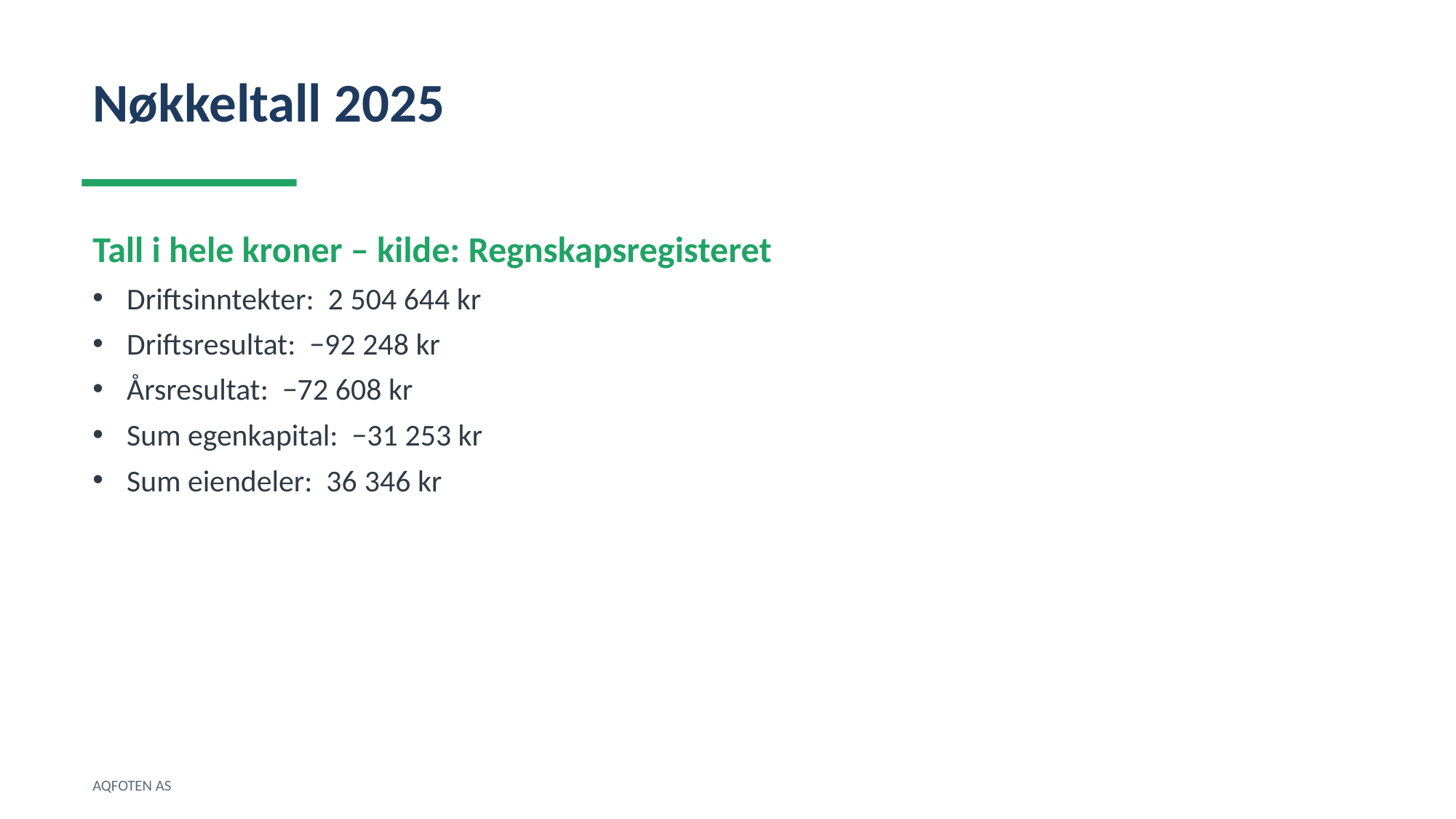

Nøkkeltall 2025

Tall i hele kroner – kilde: Regnskapsregisteret
Driftsinntekter:  2 504 644 kr
Driftsresultat:  −92 248 kr
Årsresultat:  −72 608 kr
Sum egenkapital:  −31 253 kr
Sum eiendeler:  36 346 kr
AQFOTEN AS